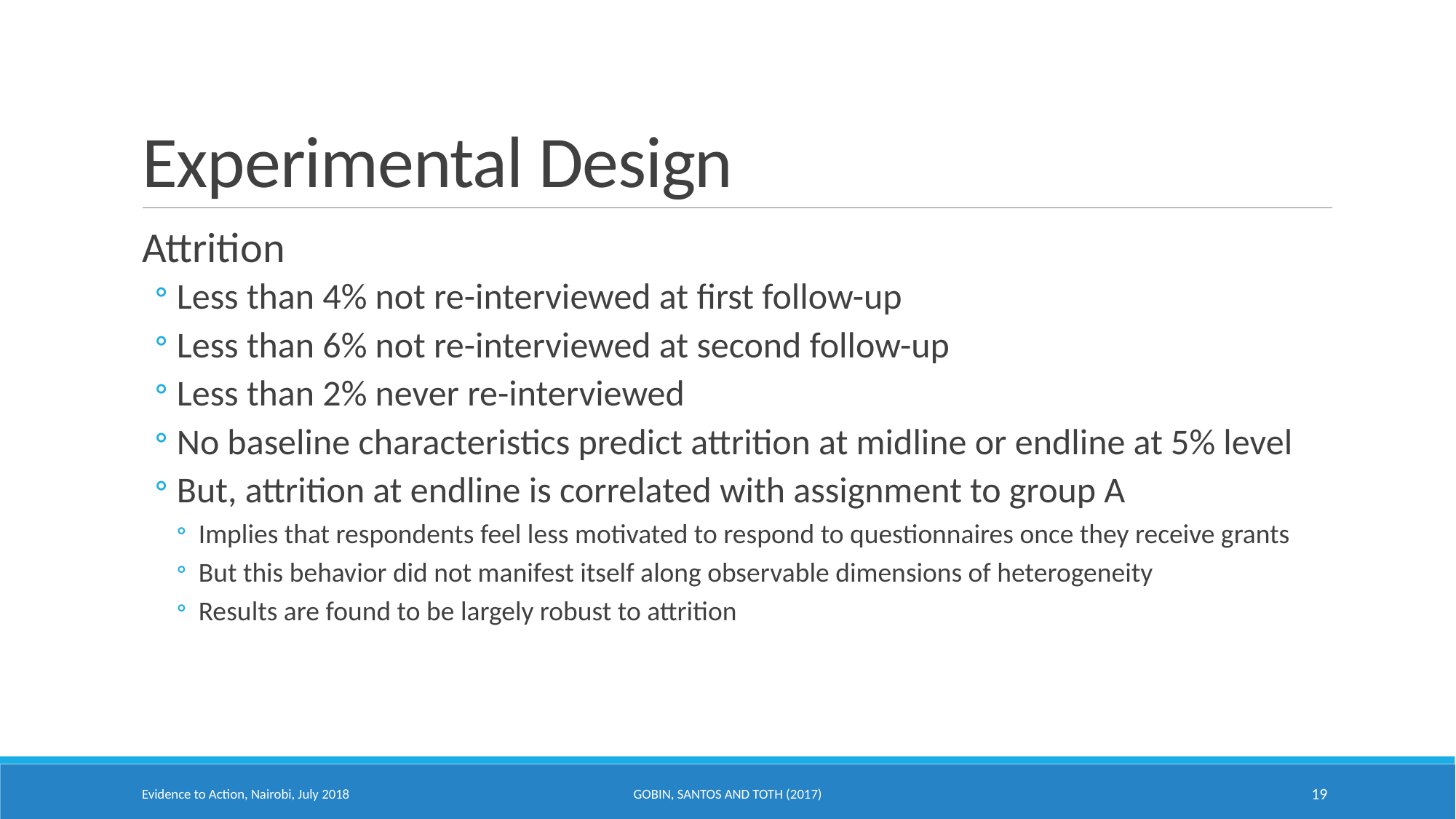

# Experimental Design
Attrition
Less than 4% not re-interviewed at first follow-up
Less than 6% not re-interviewed at second follow-up
Less than 2% never re-interviewed
No baseline characteristics predict attrition at midline or endline at 5% level
But, attrition at endline is correlated with assignment to group A
Implies that respondents feel less motivated to respond to questionnaires once they receive grants
But this behavior did not manifest itself along observable dimensions of heterogeneity
Results are found to be largely robust to attrition

Evidence to Action, Nairobi, July 2018
Gobin, Santos and Toth (2017)
19